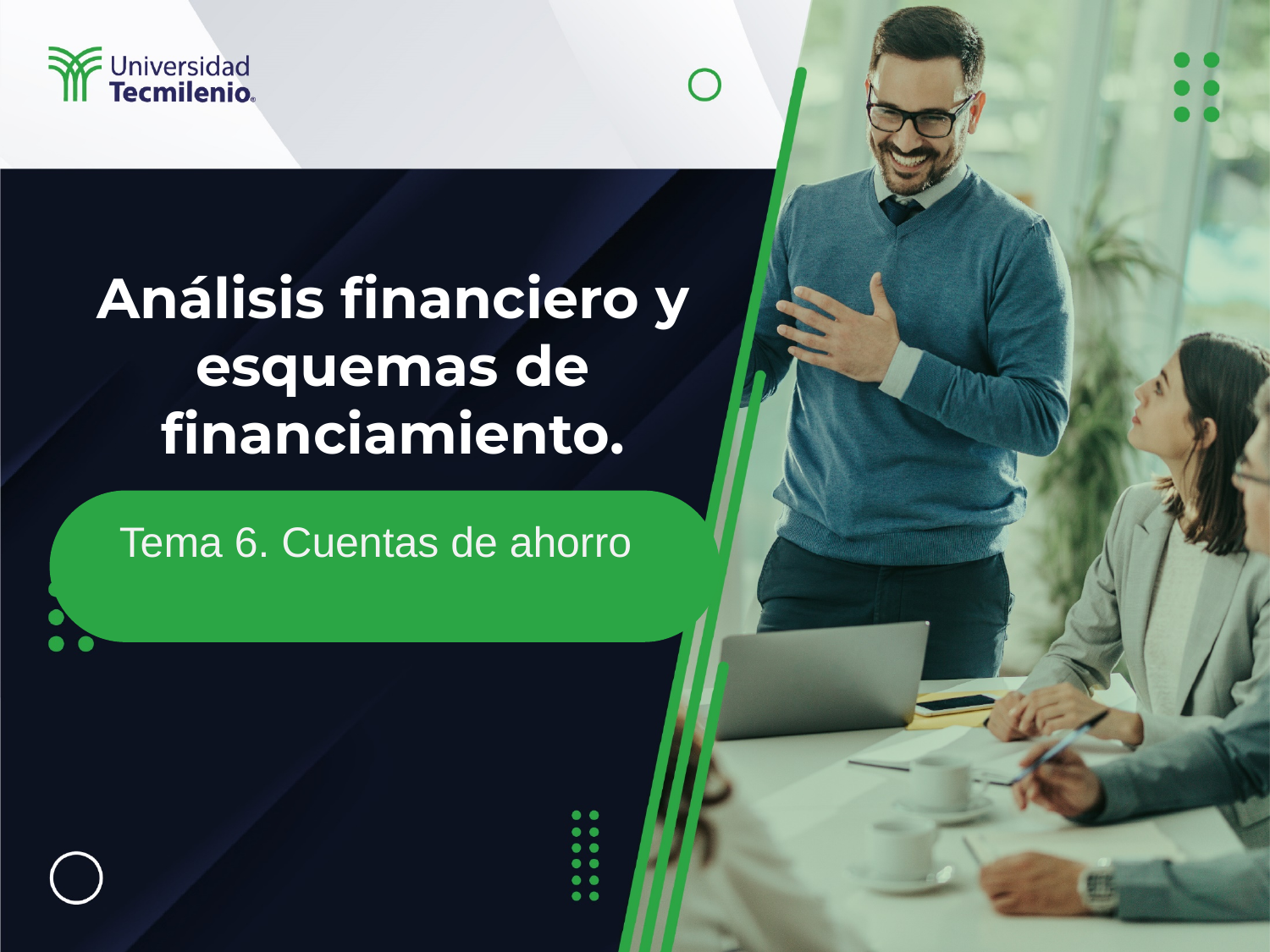

# Análisis financiero y esquemas de financiamiento.

Tema 6. Cuentas de ahorro